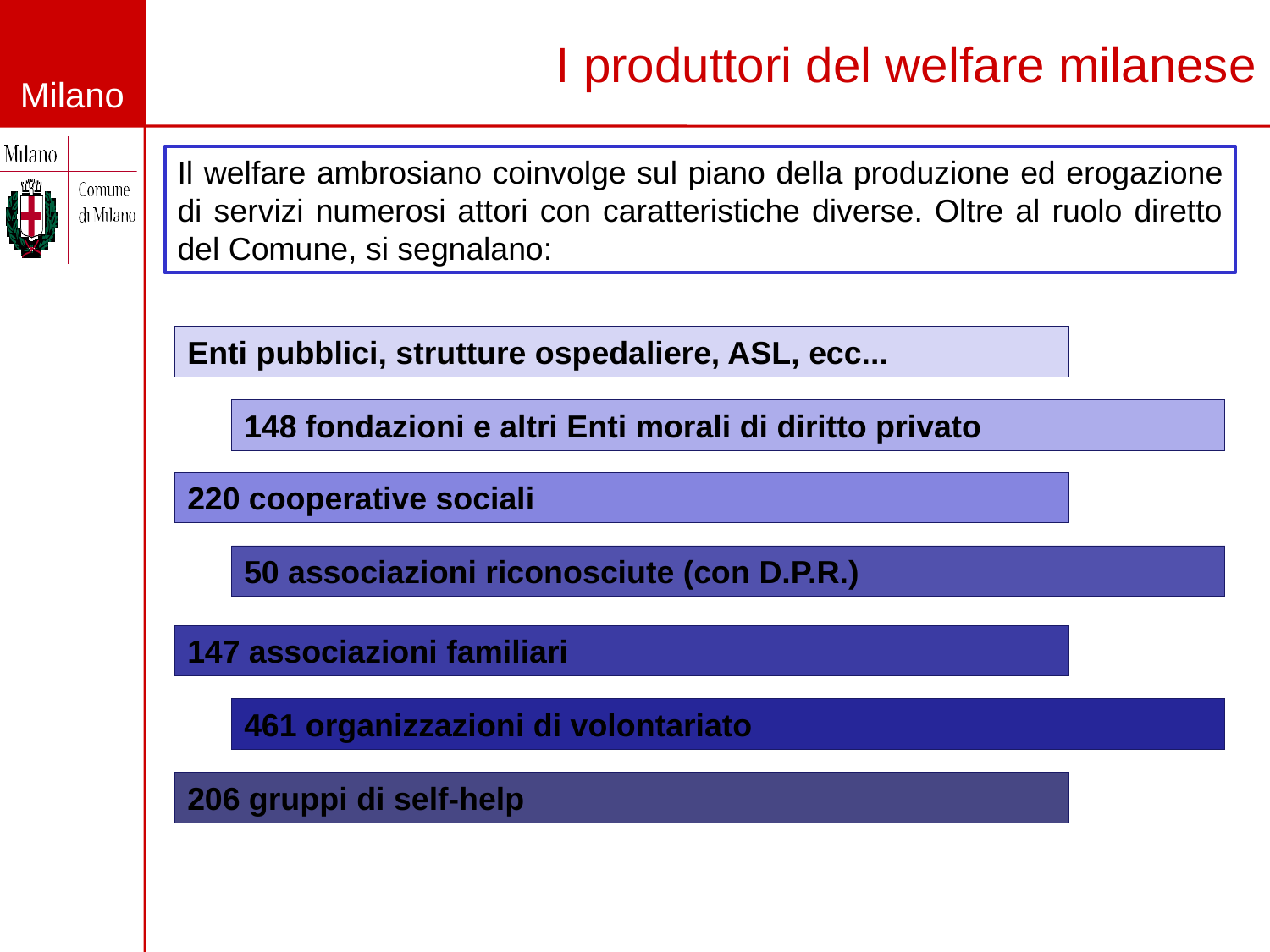

# I produttori del welfare milanese
Il welfare ambrosiano coinvolge sul piano della produzione ed erogazione di servizi numerosi attori con caratteristiche diverse. Oltre al ruolo diretto del Comune, si segnalano:
Enti pubblici, strutture ospedaliere, ASL, ecc...
148 fondazioni e altri Enti morali di diritto privato
220 cooperative sociali
50 associazioni riconosciute (con D.P.R.)
147 associazioni familiari
461 organizzazioni di volontariato
206 gruppi di self-help